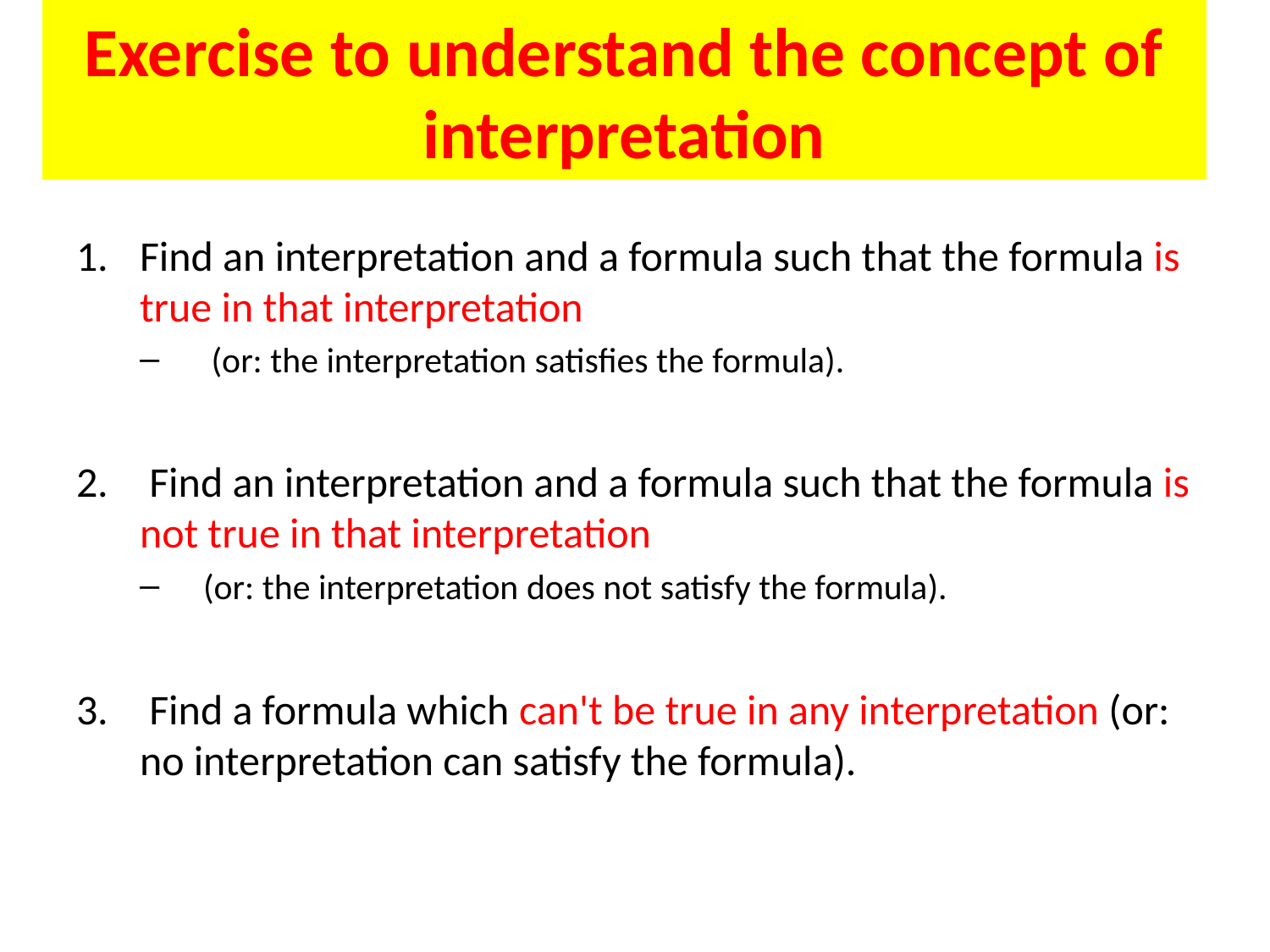

# Exercise to understand the concept of interpretation
Find an interpretation and a formula such that the formula is true in that interpretation
 (or: the interpretation satisfies the formula).

 Find an interpretation and a formula such that the formula is not true in that interpretation
(or: the interpretation does not satisfy the formula).

 Find a formula which can't be true in any interpretation (or: no interpretation can satisfy the formula).